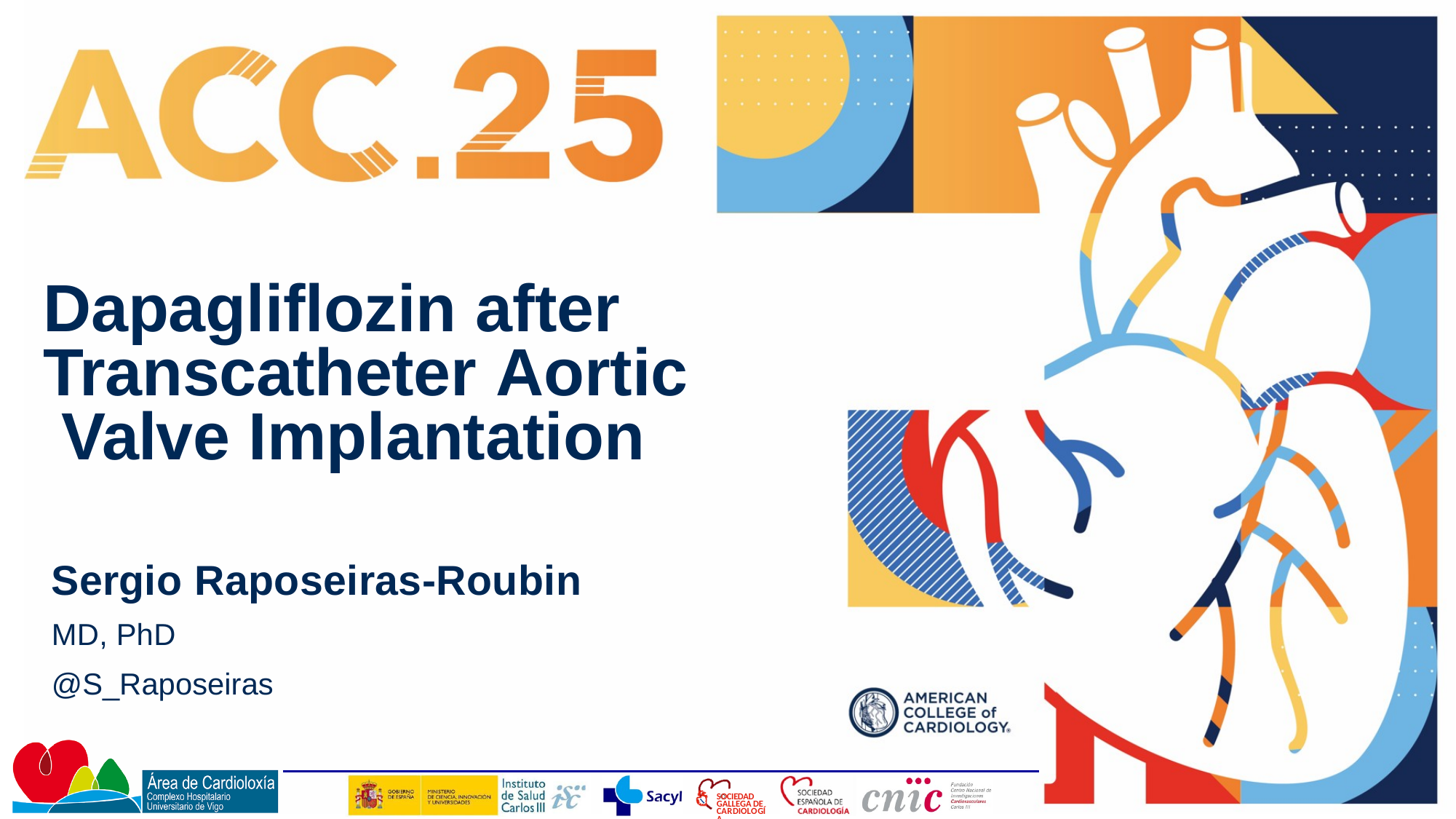

# Dapagliflozin after  Transcatheter Aortic  Valve Implantation
Sergio Raposeiras-Roubin
MD, PhD
@S_Raposeiras

SOCIEDAD  GALLEGA DE  CARDIOLOGÍA